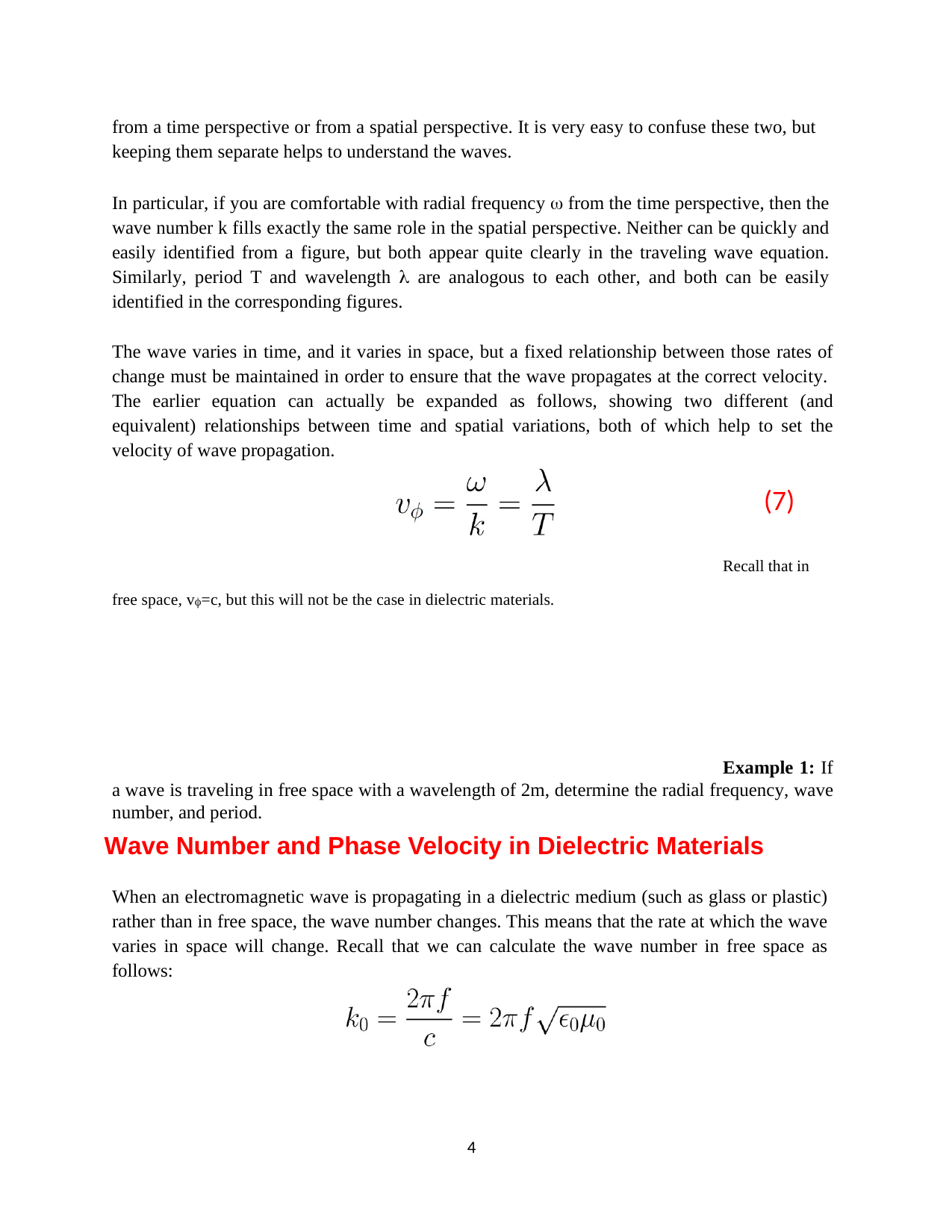

from a time perspective or from a spatial perspective. It is very easy to confuse these two, but keeping them separate helps to understand the waves.

In particular, if you are comfortable with radial frequency ω from the time perspective, then the wave number k fills exactly the same role in the spatial perspective. Neither can be quickly and easily identified from a figure, but both appear quite clearly in the traveling wave equation. Similarly, period T and wavelength λ are analogous to each other, and both can be easily identified in the corresponding figures.

The wave varies in time, and it varies in space, but a fixed relationship between those rates of change must be maintained in order to ensure that the wave propagates at the correct velocity.  The earlier equation can actually be expanded as follows, showing two different (and equivalent) relationships between time and spatial variations, both of which help to set the velocity of wave propagation.

Recall that in free space, vφ=c, but this will not be the case in dielectric materials.

Example 1: If a wave is traveling in free space with a wavelength of 2m, determine the radial frequency, wave number, and period.

(7)
Wave Number and Phase Velocity in Dielectric Materials
When an electromagnetic wave is propagating in a dielectric medium (such as glass or plastic) rather than in free space, the wave number changes. This means that the rate at which the wave varies in space will change. Recall that we can calculate the wave number in free space as follows:

4